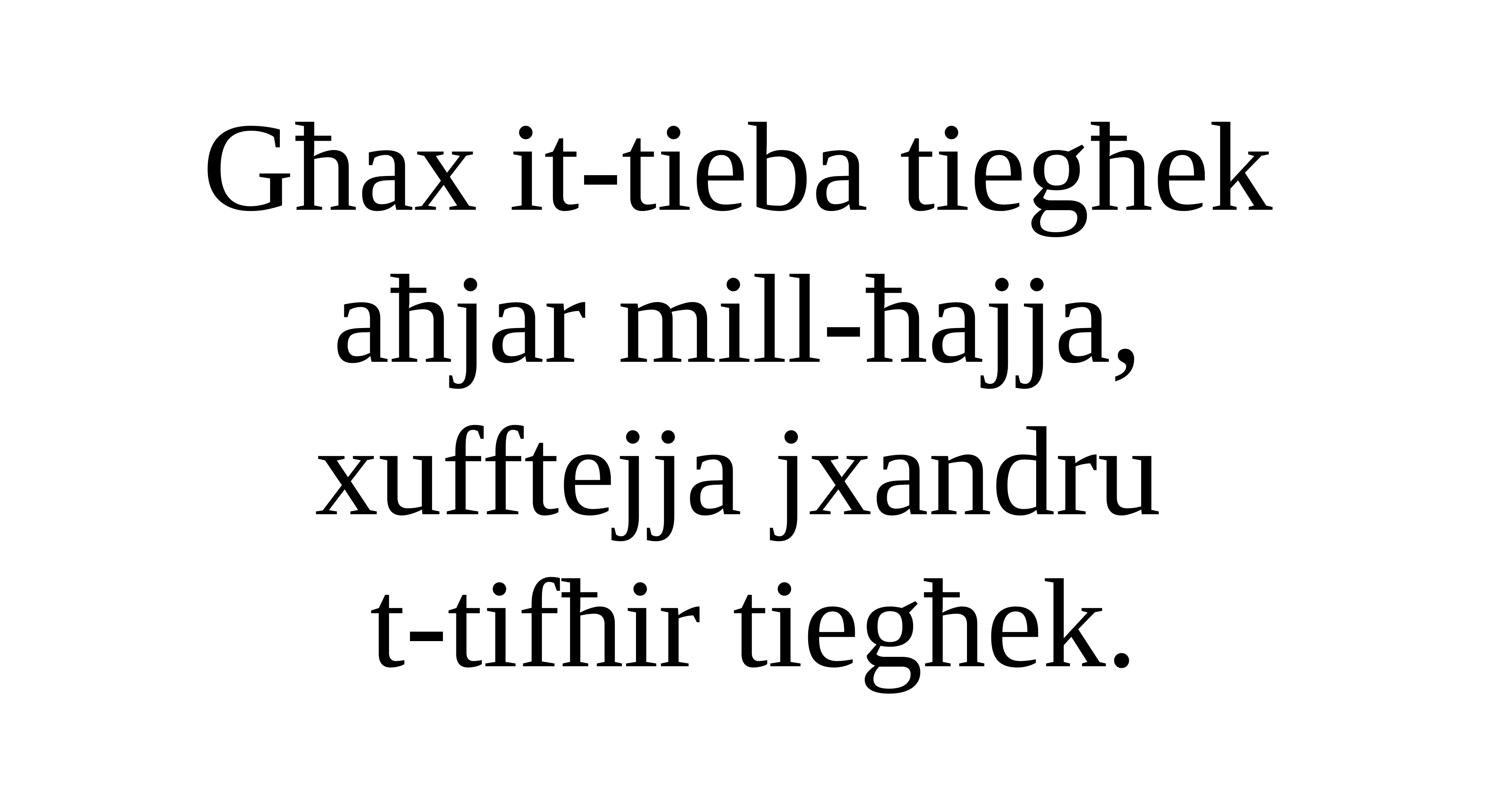

Għax it-tieba tiegħek
aħjar mill-ħajja,
xufftejja jxandru
t-tifħir tiegħek.